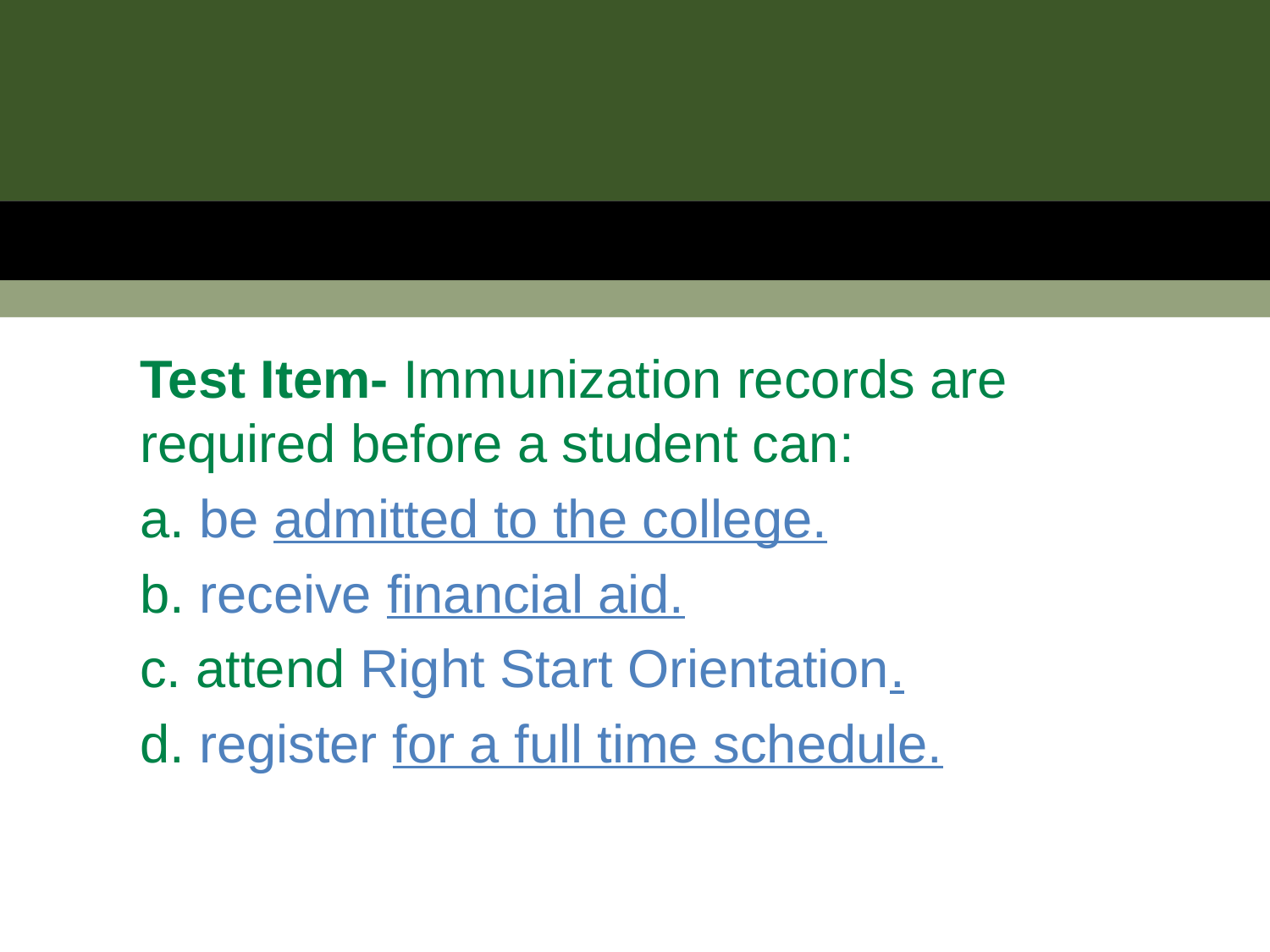

Test Item- Immunization records are required before a student can:
a. be admitted to the college.
b. receive financial aid.
c. attend Right Start Orientation.
d. register for a full time schedule.